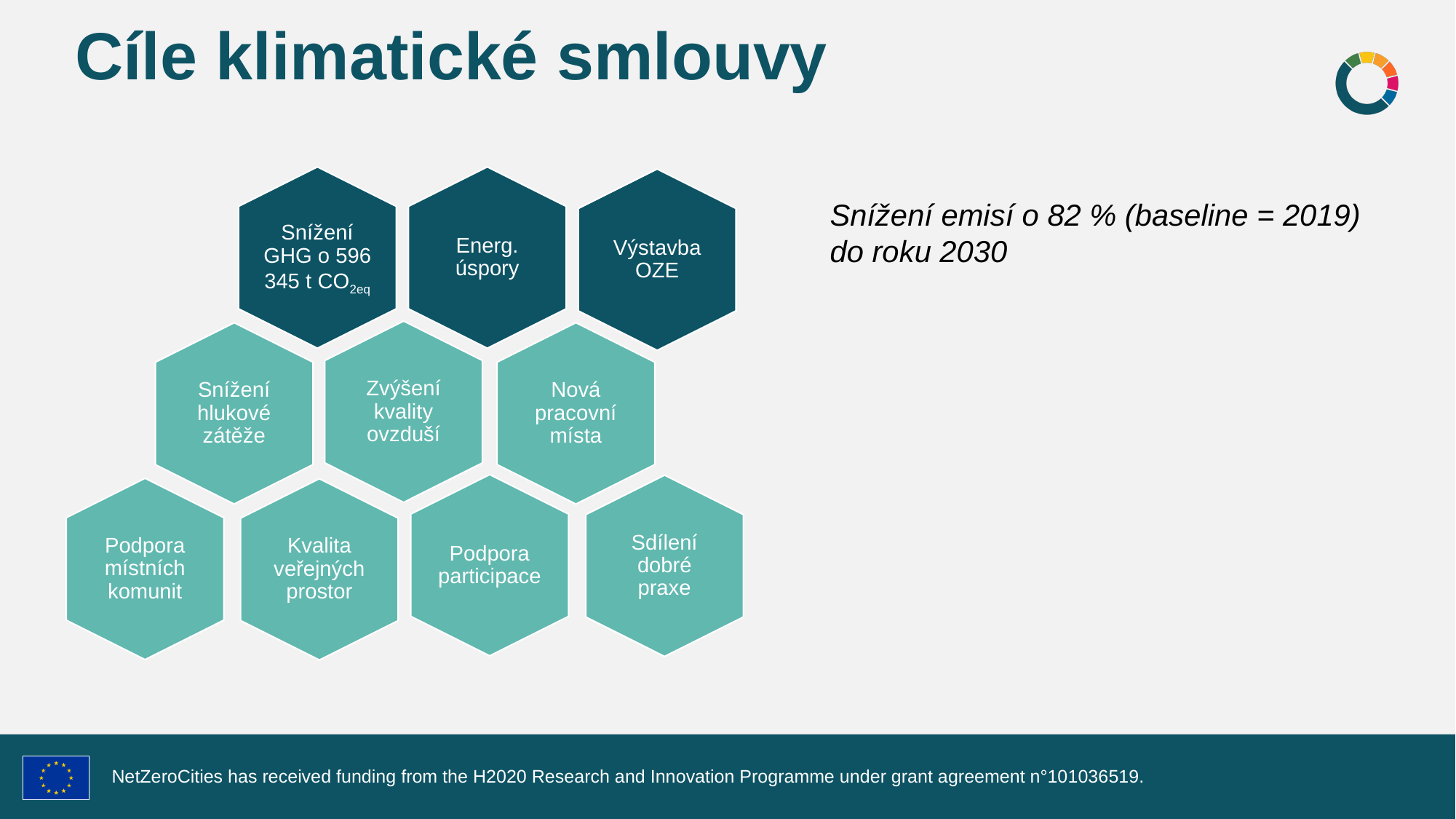

# Cíle klimatické smlouvy
Výstavba OZE
Snížení GHG o 596 345 t CO2eq
Energ. úspory
Zvýšení kvality ovzduší
Nová pracovní místa

Snížení hlukové zátěže
Kvalita veřejných prostor
Podpora participace
Sdílení dobré praxe
Podpora místních komunit
Snížení emisí o 82 % (baseline = 2019) do roku 2030